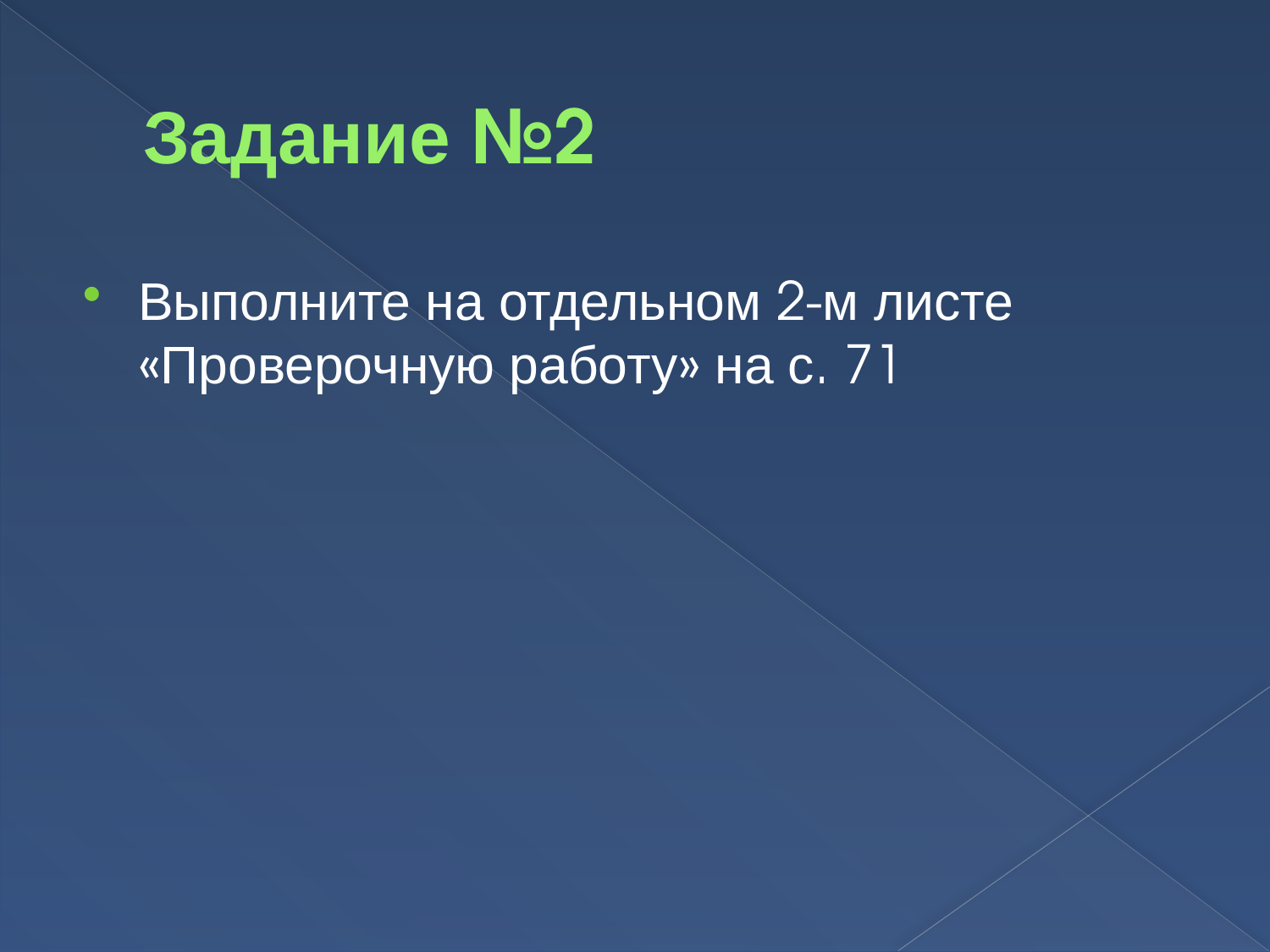

# Задание №2
Выполните на отдельном 2-м листе «Проверочную работу» на с. 71